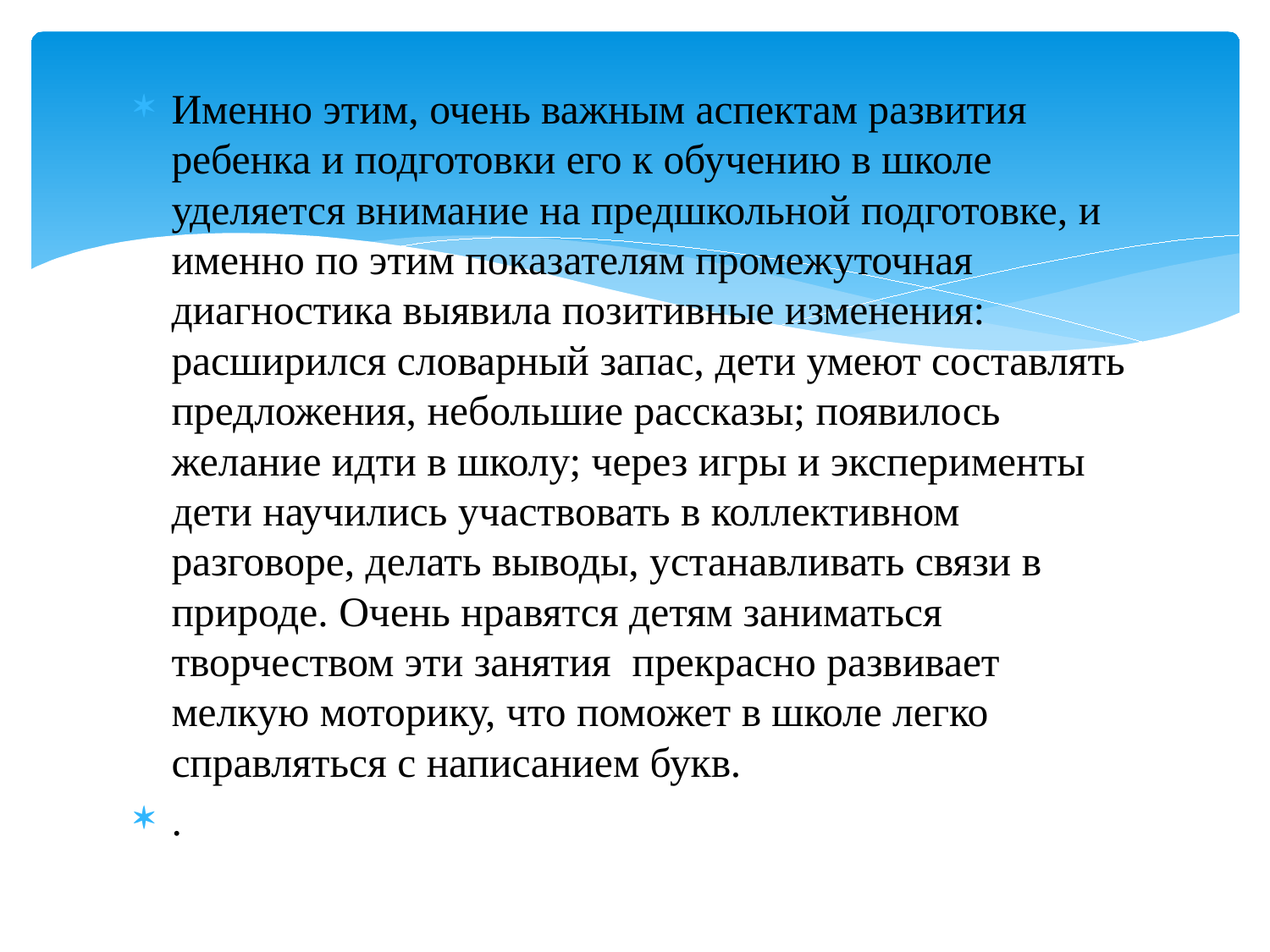

Именно этим, очень важным аспектам развития ребенка и подготовки его к обучению в школе уделяется внимание на предшкольной подготовке, и именно по этим показателям промежуточная диагностика выявила позитивные изменения: расширился словарный запас, дети умеют составлять предложения, небольшие рассказы; появилось желание идти в школу; через игры и эксперименты дети научились участвовать в коллективном разговоре, делать выводы, устанавливать связи в природе. Очень нравятся детям заниматься творчеством эти занятия  прекрасно развивает мелкую моторику, что поможет в школе легко справляться с написанием букв.
.